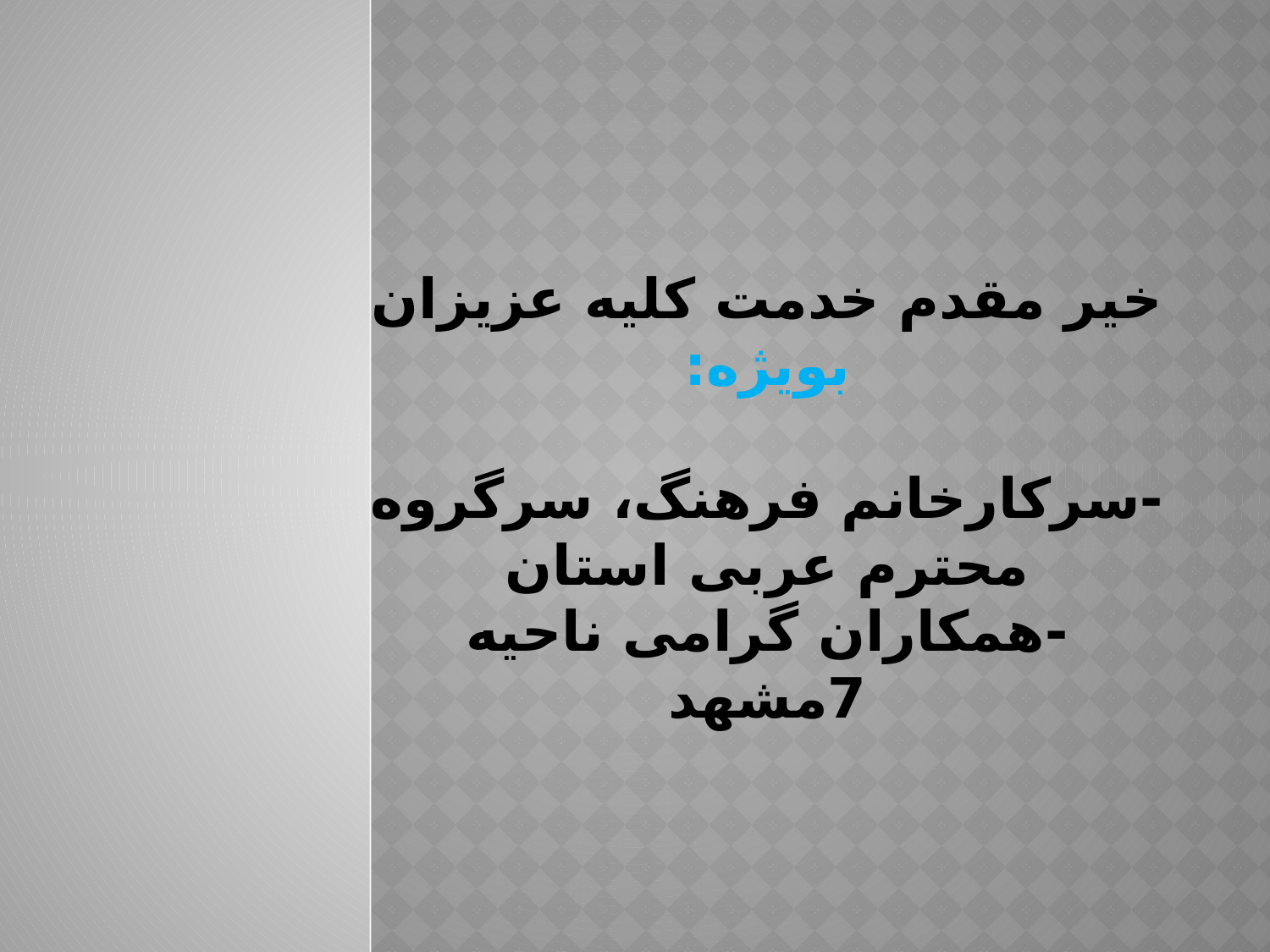

# خیر مقدم خدمت کلیه عزیزان بویژه: -سرکارخانم فرهنگ، سرگروه محترم عربی استان -همکاران گرامی ناحیه 7مشهد